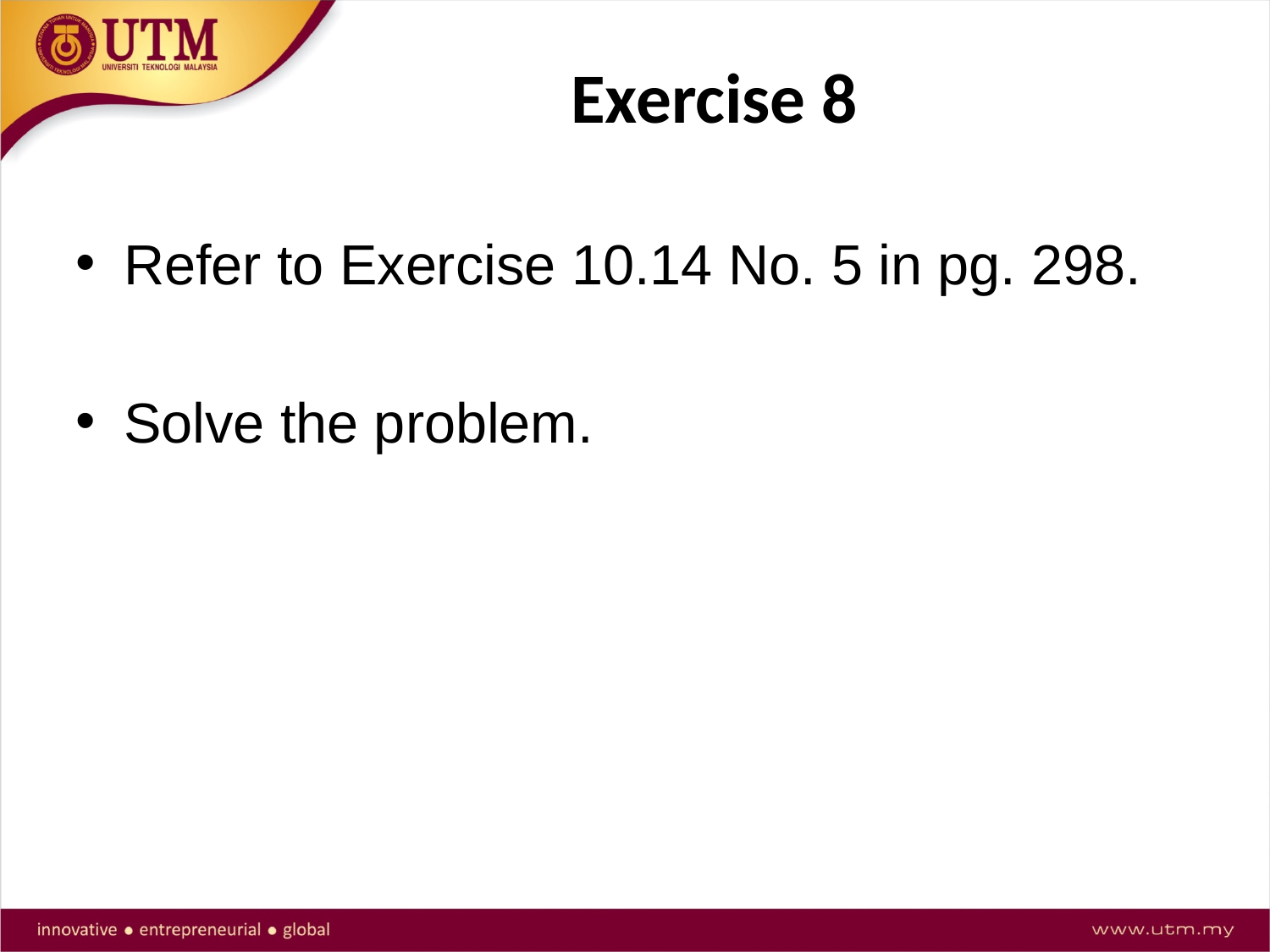

# Exercise 8
Refer to Exercise 10.14 No. 5 in pg. 298.

Solve the problem.